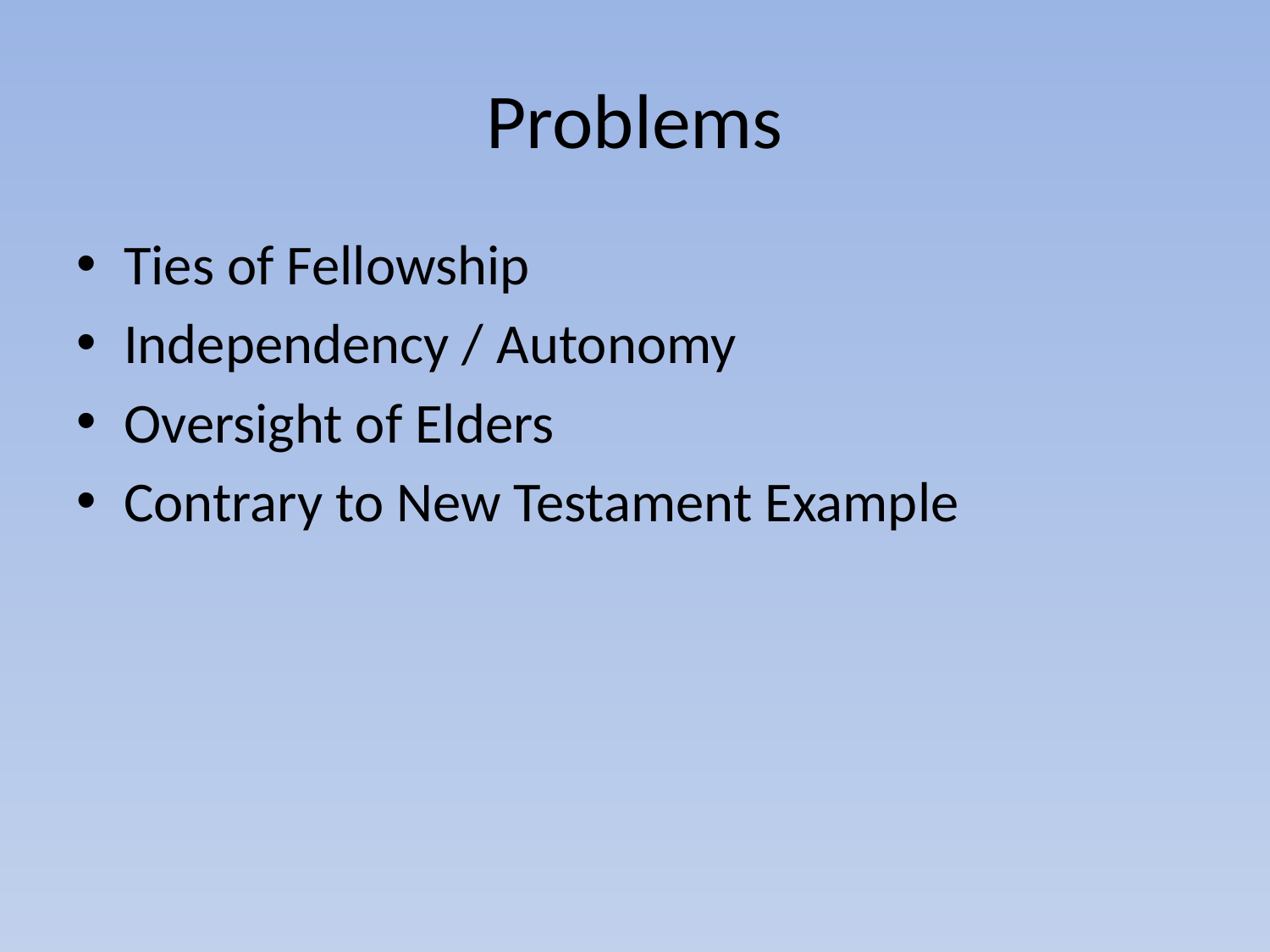

# Problems
Ties of Fellowship
Independency / Autonomy
Oversight of Elders
Contrary to New Testament Example